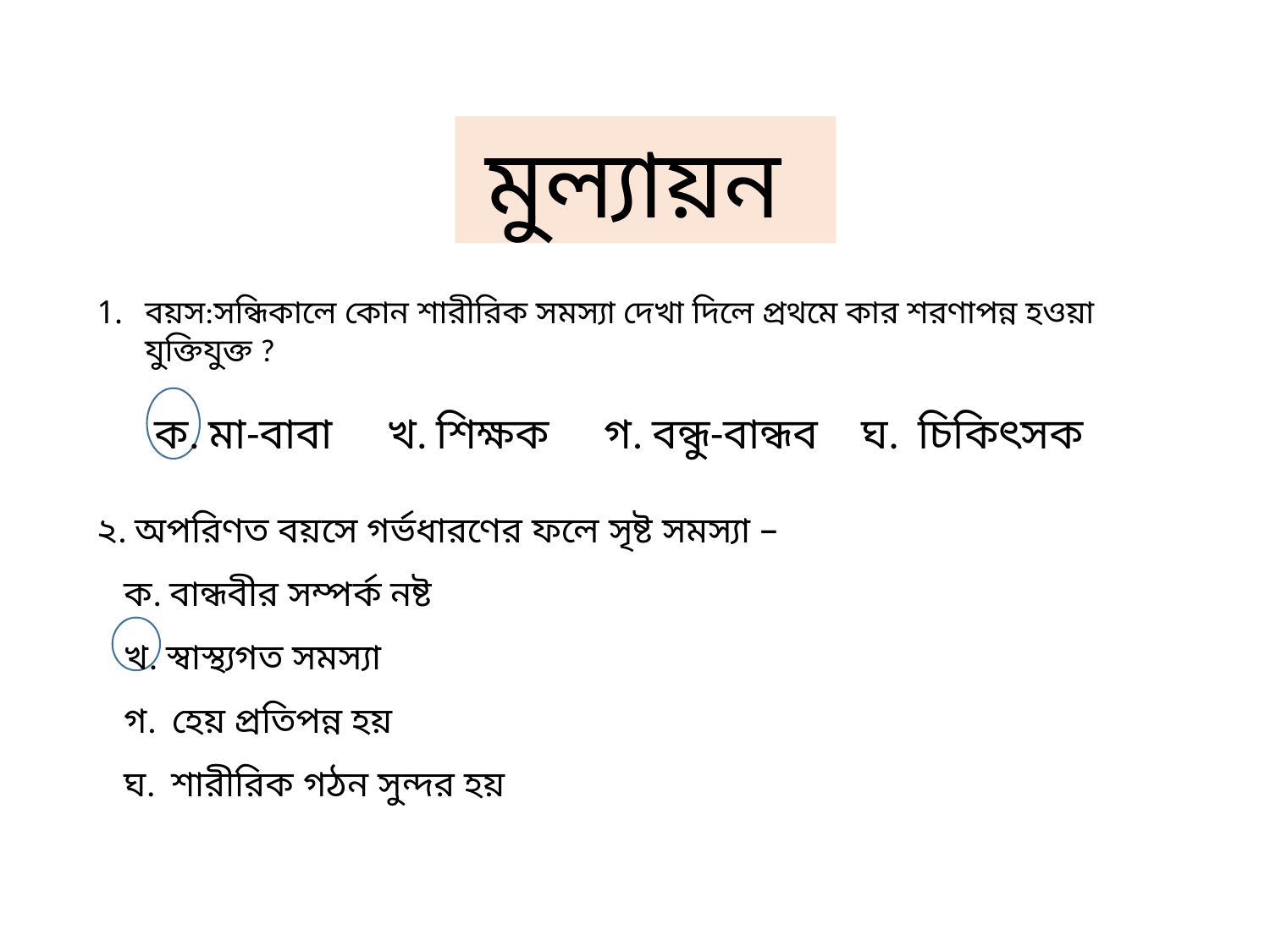

মুল্যায়ন
বয়স:সন্ধিকালে কোন শারীরিক সমস্যা দেখা দিলে প্রথমে কার শরণাপন্ন হওয়া যুক্তিযুক্ত ?

       ক. মা-বাবা     খ. শিক্ষক     গ. বন্ধু-বান্ধব    ঘ.  চিকিৎসক

২. অপরিণত বয়সে গর্ভধারণের ফলে সৃষ্ট সমস্যা –
   ক. বান্ধবীর সম্পর্ক নষ্ট
   খ. স্বাস্থ্যগত সমস্যা
   গ.  হেয় প্রতিপন্ন হয়
   ঘ.  শারীরিক গঠন সুন্দর হয়